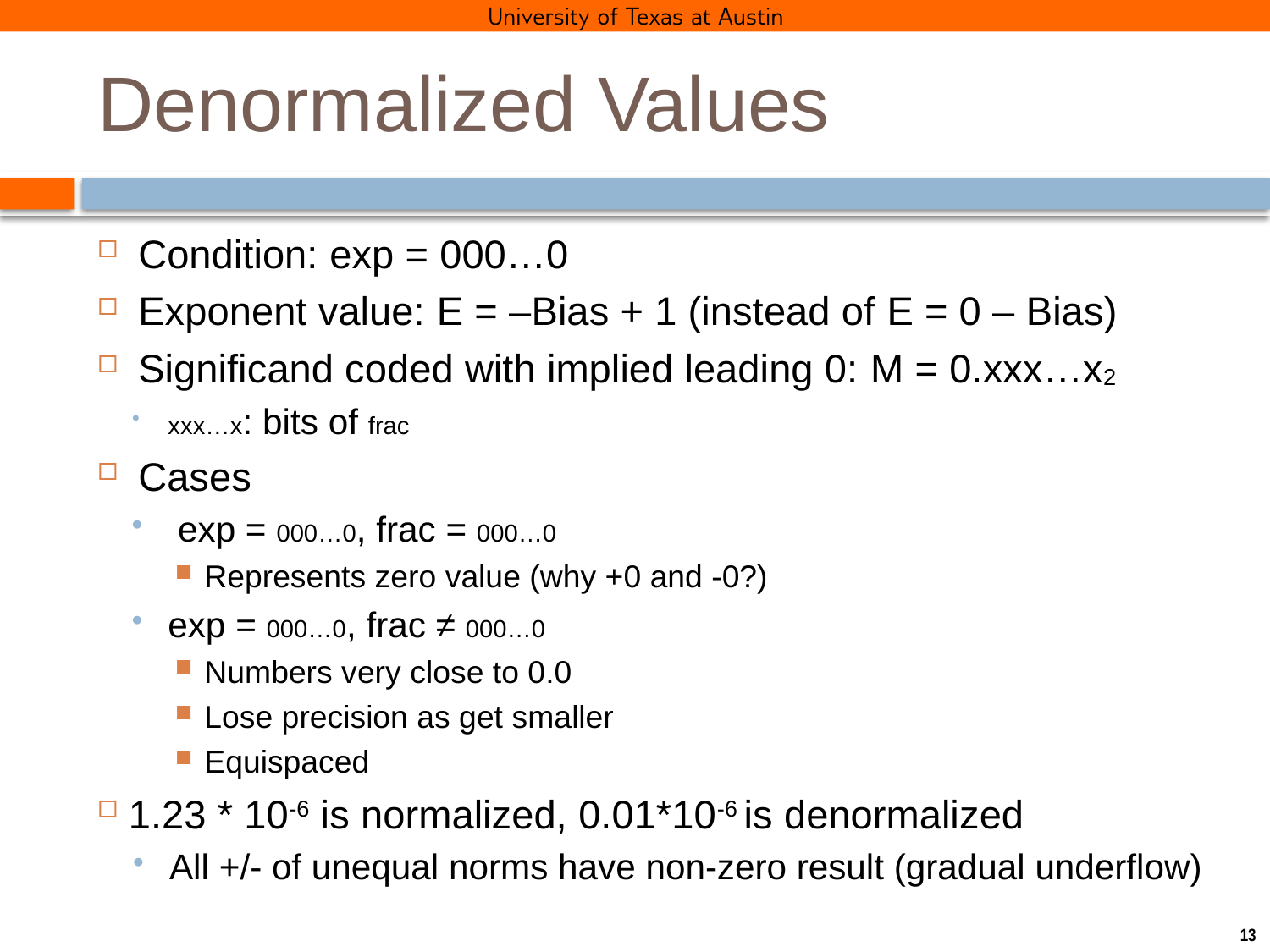

# Denormalized Values
Condition: exp = 000…0
Exponent value: E = –Bias + 1 (instead of E = 0 – Bias)
Significand coded with implied leading 0: M = 0.xxx…x2
xxx…x: bits of frac
Cases
 exp = 000…0, frac = 000…0
Represents zero value (why +0 and -0?)
exp = 000…0, frac ≠ 000…0
Numbers very close to 0.0
Lose precision as get smaller
Equispaced
1.23 * 10-6 is normalized, 0.01*10-6 is denormalized
All +/- of unequal norms have non-zero result (gradual underflow)